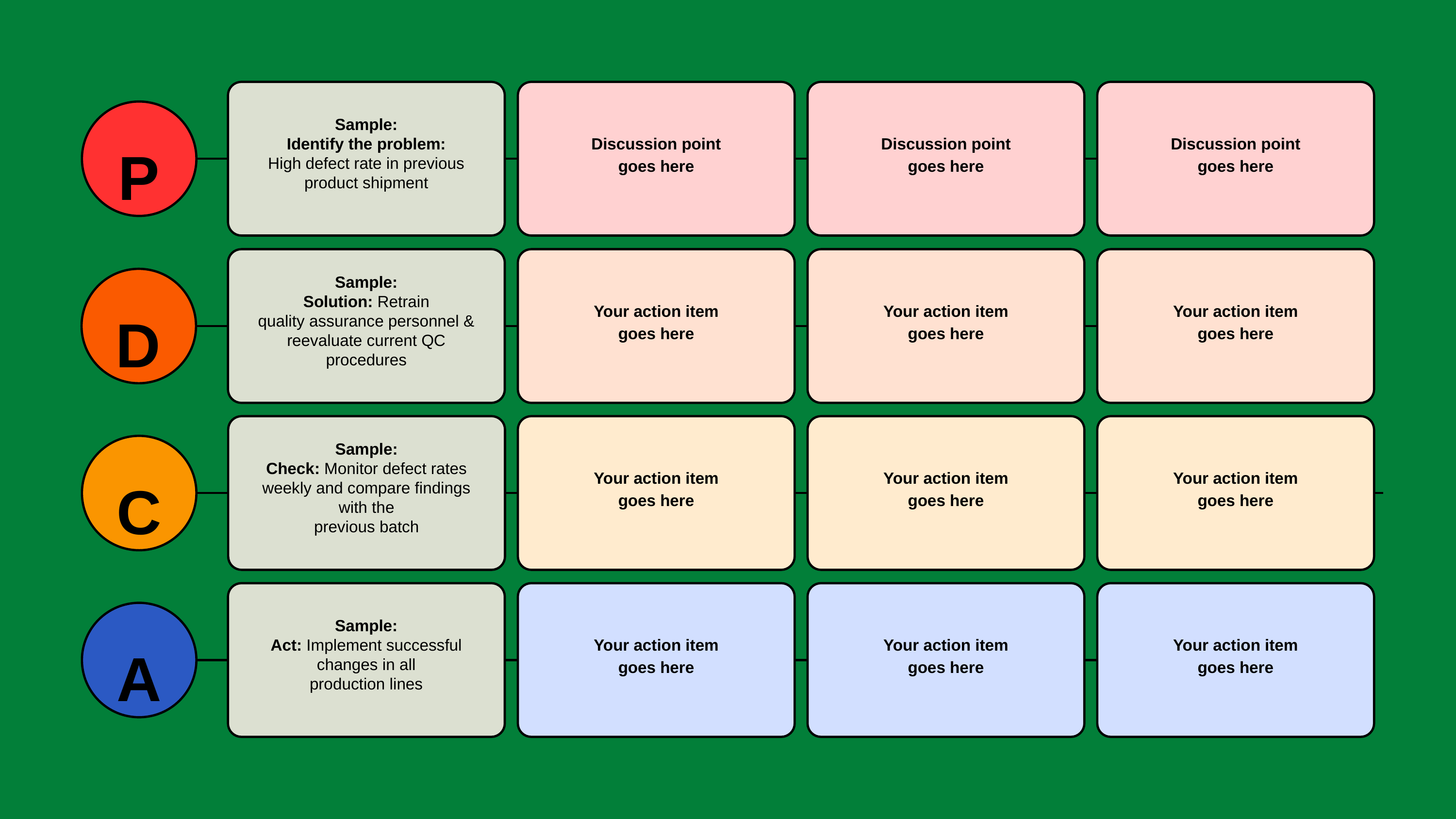

Discussion point
goes here
Discussion point
goes here
Discussion point
goes here
Sample:
Identify the problem:
High defect rate in previous product shipment

P
Sample:
Solution: Retrain
quality assurance personnel & reevaluate current QC procedures
Your action item
goes here
Your action item
goes here
Your action item
goes here

D
Your action item
goes here
Your action item
goes here
Your action item
goes here
Sample:
Check: Monitor defect rates weekly and compare findings with the
previous batch

C
Sample:
Act: Implement successful changes in all
production lines
Your action item
goes here
Your action item
goes here
Your action item
goes here

A